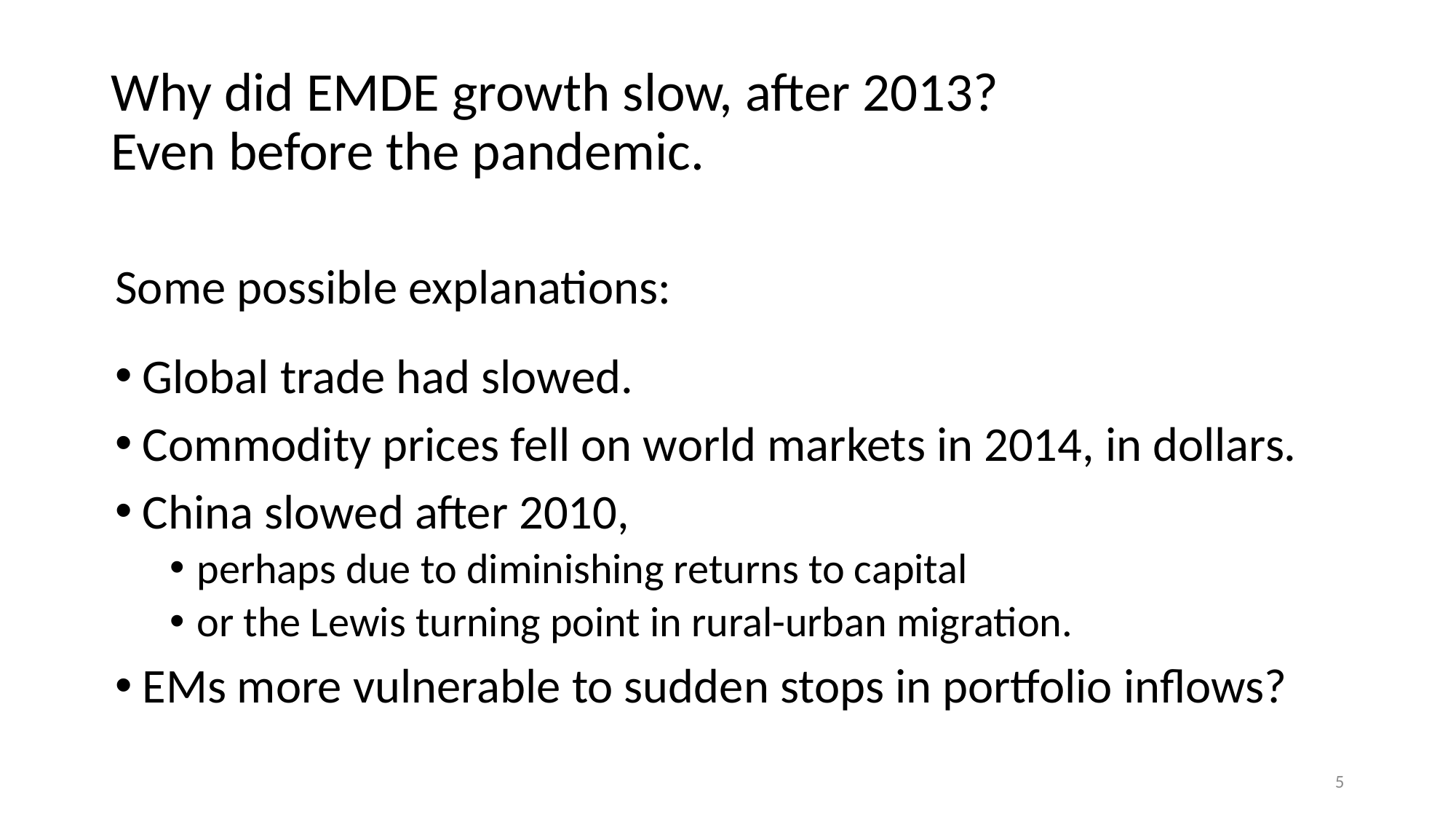

# Why did EMDE growth slow, after 2013? Even before the pandemic.
Some possible explanations:
Global trade had slowed.
Commodity prices fell on world markets in 2014, in dollars.
China slowed after 2010,
perhaps due to diminishing returns to capital
or the Lewis turning point in rural-urban migration.
EMs more vulnerable to sudden stops in portfolio inflows?
5